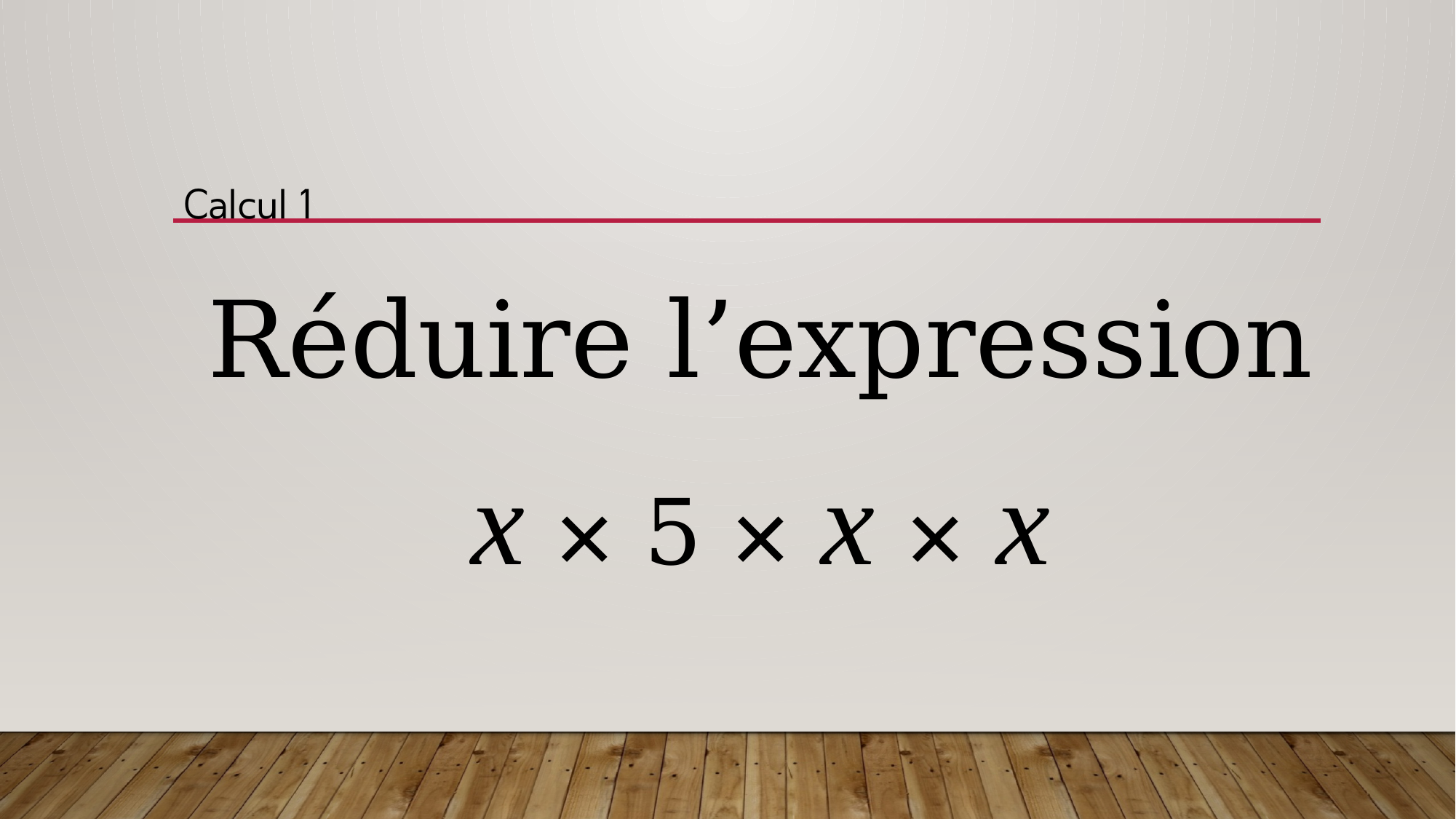

Calcul 1
Réduire l’expression
x × 5 × x × x